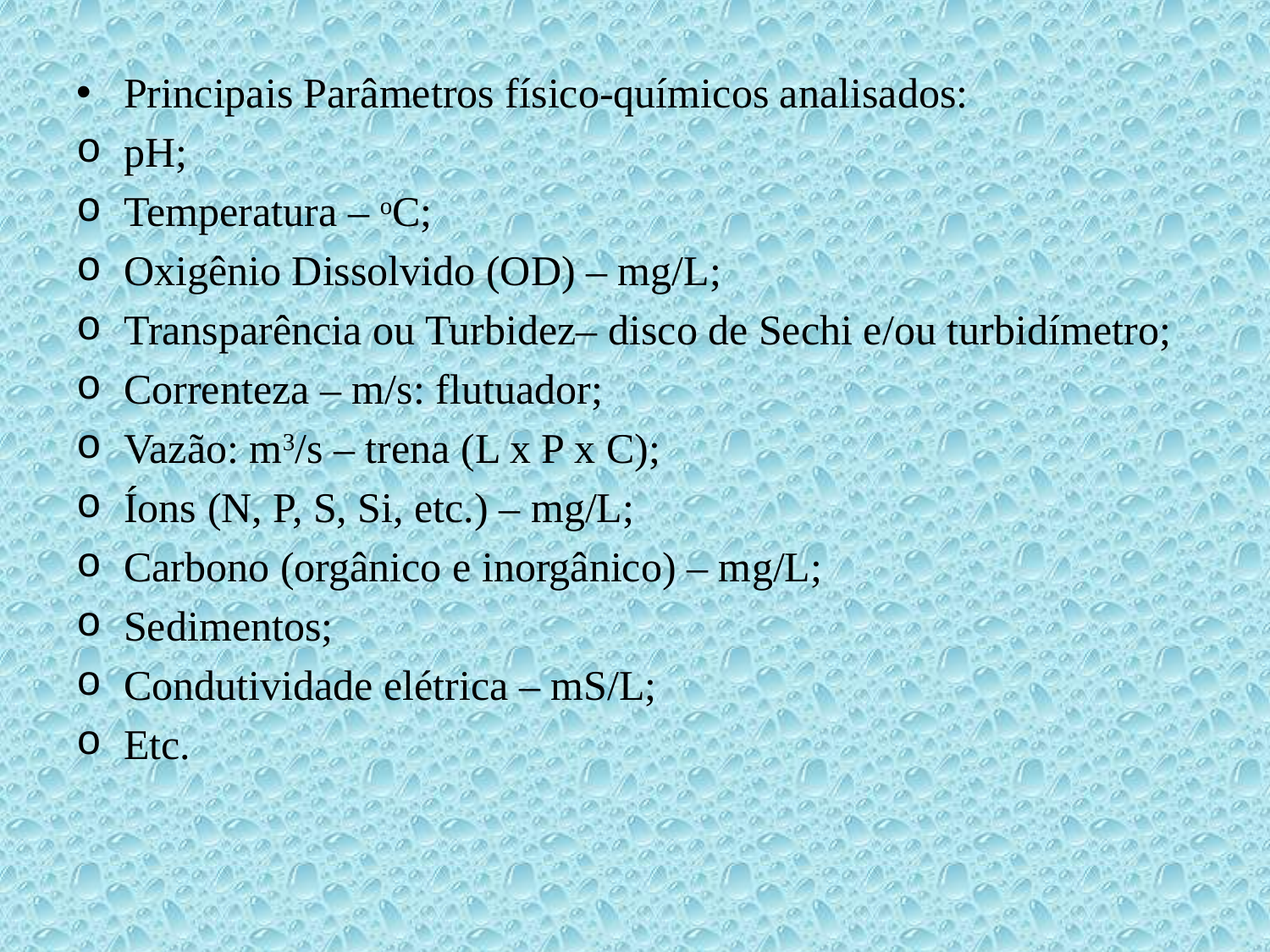

Principais Parâmetros físico-químicos analisados:
pH;
Temperatura – oC;
Oxigênio Dissolvido (OD) – mg/L;
Transparência ou Turbidez– disco de Sechi e/ou turbidímetro;
Correnteza – m/s: flutuador;
Vazão: m3/s – trena (L x P x C);
Íons (N, P, S, Si, etc.) – mg/L;
Carbono (orgânico e inorgânico) – mg/L;
Sedimentos;
Condutividade elétrica – mS/L;
Etc.